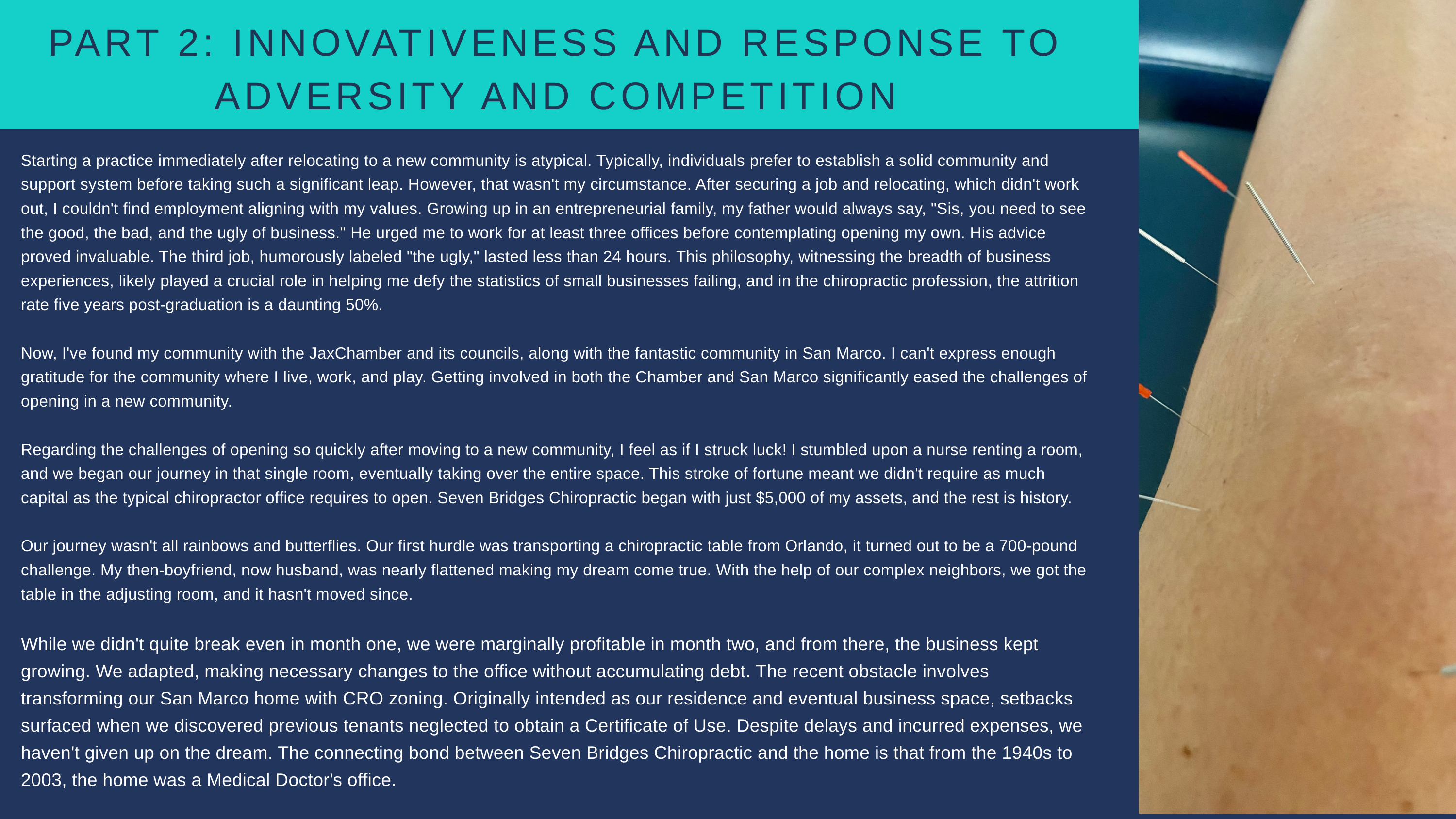

PART 2: INNOVATIVENESS AND RESPONSE TO ADVERSITY AND COMPETITION
Starting a practice immediately after relocating to a new community is atypical. Typically, individuals prefer to establish a solid community and support system before taking such a significant leap. However, that wasn't my circumstance. After securing a job and relocating, which didn't work out, I couldn't find employment aligning with my values. Growing up in an entrepreneurial family, my father would always say, "Sis, you need to see the good, the bad, and the ugly of business." He urged me to work for at least three offices before contemplating opening my own. His advice proved invaluable. The third job, humorously labeled "the ugly," lasted less than 24 hours. This philosophy, witnessing the breadth of business experiences, likely played a crucial role in helping me defy the statistics of small businesses failing, and in the chiropractic profession, the attrition rate five years post-graduation is a daunting 50%.

Now, I've found my community with the JaxChamber and its councils, along with the fantastic community in San Marco. I can't express enough gratitude for the community where I live, work, and play. Getting involved in both the Chamber and San Marco significantly eased the challenges of opening in a new community.

Regarding the challenges of opening so quickly after moving to a new community, I feel as if I struck luck! I stumbled upon a nurse renting a room, and we began our journey in that single room, eventually taking over the entire space. This stroke of fortune meant we didn't require as much capital as the typical chiropractor office requires to open. Seven Bridges Chiropractic began with just $5,000 of my assets, and the rest is history.

Our journey wasn't all rainbows and butterflies. Our first hurdle was transporting a chiropractic table from Orlando, it turned out to be a 700-pound challenge. My then-boyfriend, now husband, was nearly flattened making my dream come true. With the help of our complex neighbors, we got the table in the adjusting room, and it hasn't moved since.

While we didn't quite break even in month one, we were marginally profitable in month two, and from there, the business kept growing. We adapted, making necessary changes to the office without accumulating debt. The recent obstacle involves transforming our San Marco home with CRO zoning. Originally intended as our residence and eventual business space, setbacks surfaced when we discovered previous tenants neglected to obtain a Certificate of Use. Despite delays and incurred expenses, we haven't given up on the dream. The connecting bond between Seven Bridges Chiropractic and the home is that from the 1940s to 2003, the home was a Medical Doctor's office.